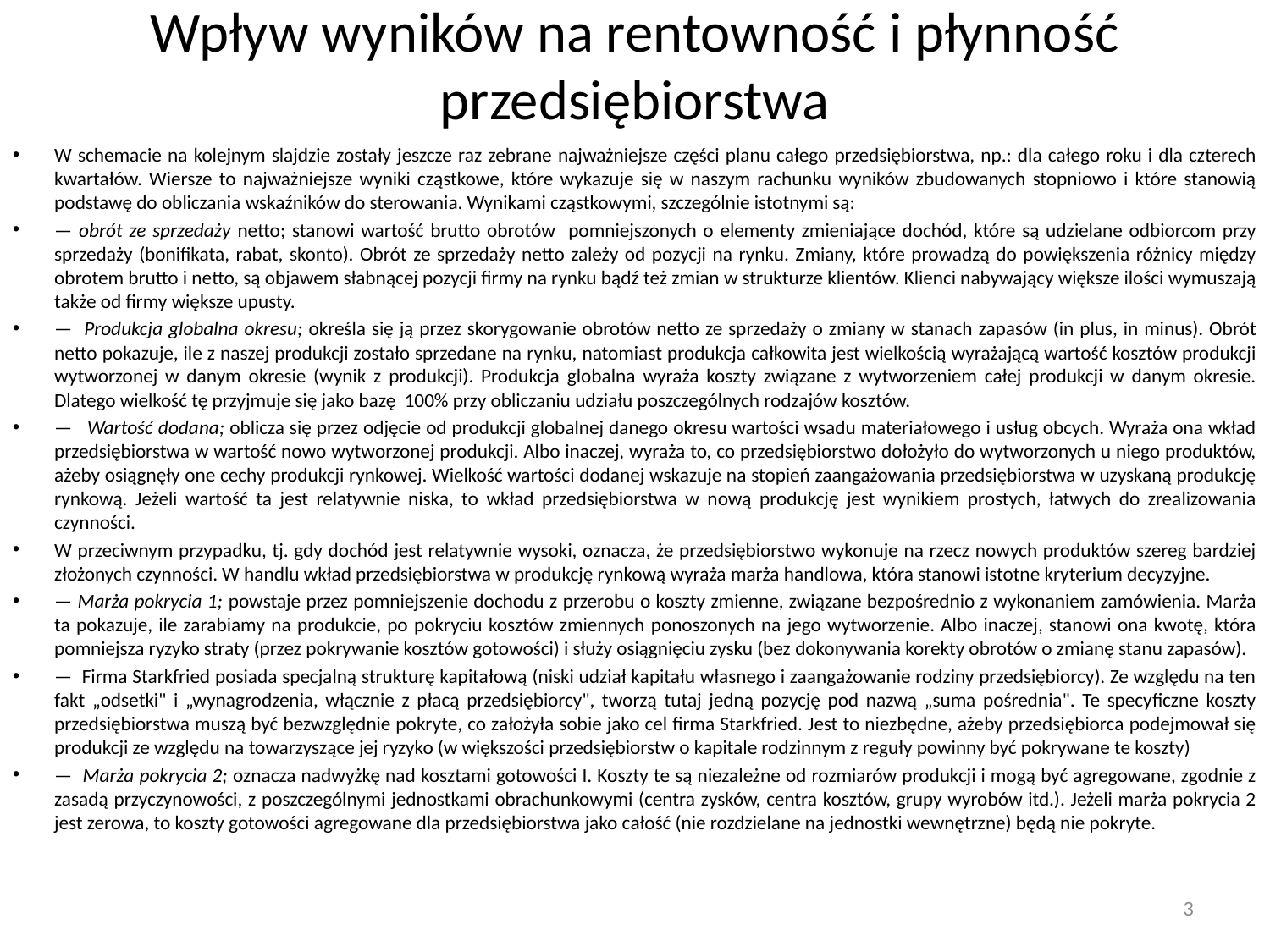

# Wpływ wyników na rentowność i płynność przedsiębiorstwa
W schemacie na kolejnym slajdzie zostały jeszcze raz zebrane najważniejsze części planu całego przedsiębiorstwa, np.: dla całego roku i dla czterech kwartałów. Wiersze to najważniejsze wyniki cząstkowe, które wykazuje się w naszym rachunku wyników zbudowanych stopniowo i które stanowią podstawę do obliczania wskaźników do sterowania. Wynikami cząstkowymi, szczególnie istotnymi są:
— obrót ze sprzedaży netto; stanowi wartość brutto obrotów  pomniejszonych o elementy zmieniające dochód, które są udzielane odbiorcom przy sprzedaży (bonifikata, rabat, skonto). Obrót ze sprzedaży netto zależy od pozycji na rynku. Zmiany, które prowadzą do powiększenia różnicy między obrotem brutto i netto, są objawem słabnącej pozycji firmy na rynku bądź też zmian w strukturze klientów. Klienci nabywający większe ilości wymuszają także od firmy większe upusty.
—  Produkcja globalna okresu; określa się ją przez skorygowanie obrotów netto ze sprzedaży o zmiany w stanach zapasów (in plus, in minus). Obrót netto pokazuje, ile z naszej produkcji zostało sprzedane na rynku, natomiast produkcja całkowita jest wielkością wyrażającą wartość kosztów produkcji wytworzonej w danym okresie (wynik z produkcji). Produkcja globalna wyraża koszty związane z wytworzeniem całej produkcji w danym okresie. Dlatego wielkość tę przyjmuje się jako bazę  100% przy obliczaniu udziału poszczególnych rodzajów kosztów.
—   Wartość dodana; oblicza się przez odjęcie od produkcji globalnej danego okresu wartości wsadu materiałowego i usług obcych. Wyraża ona wkład przedsiębiorstwa w wartość nowo wytworzonej produkcji. Albo inaczej, wyraża to, co przedsiębiorstwo dołożyło do wytworzonych u niego produktów, ażeby osiągnęły one cechy produkcji rynkowej. Wielkość wartości dodanej wskazuje na stopień zaangażowania przedsiębiorstwa w uzyskaną produkcję rynkową. Jeżeli wartość ta jest relatywnie niska, to wkład przedsiębiorstwa w nową produkcję jest wynikiem prostych, łatwych do zrealizowania czynności.
W przeciwnym przypadku, tj. gdy dochód jest relatywnie wysoki, oznacza, że przedsiębiorstwo wykonuje na rzecz nowych produktów szereg bardziej złożonych czynności. W handlu wkład przedsiębiorstwa w produkcję rynkową wyraża marża handlowa, która stanowi istotne kryterium decyzyjne.
— Marża pokrycia 1; powstaje przez pomniejszenie dochodu z przerobu o koszty zmienne, związane bezpośrednio z wykonaniem zamówienia. Marża ta pokazuje, ile zarabiamy na produkcie, po pokryciu kosztów zmiennych ponoszonych na jego wytworzenie. Albo inaczej, stanowi ona kwotę, która pomniejsza ryzyko straty (przez pokrywanie kosztów gotowości) i służy osiągnięciu zysku (bez dokonywania korekty obrotów o zmianę stanu zapasów).
—  Firma Starkfried posiada specjalną strukturę kapitałową (niski udział kapitału własnego i zaangażowanie rodziny przedsiębiorcy). Ze względu na ten fakt „odsetki" i „wynagrodzenia, włącznie z płacą przedsiębiorcy", tworzą tutaj jedną pozycję pod nazwą „suma pośrednia". Te specyficzne koszty przedsiębiorstwa muszą być bezwzględnie pokryte, co założyła sobie jako cel firma Starkfried. Jest to niezbędne, ażeby przedsiębiorca podejmował się produkcji ze względu na towarzyszące jej ryzyko (w większości przedsiębiorstw o kapitale rodzinnym z reguły powinny być pokrywane te koszty)
—  Marża pokrycia 2; oznacza nadwyżkę nad kosztami gotowości I. Koszty te są niezależne od rozmiarów produkcji i mogą być agregowane, zgodnie z zasadą przyczynowości, z poszczególnymi jednostkami obrachunkowymi (centra zysków, centra kosztów, grupy wyrobów itd.). Jeżeli marża pokrycia 2 jest zerowa, to koszty gotowości agregowane dla przedsiębiorstwa jako całość (nie rozdzielane na jednostki wewnętrzne) będą nie pokryte.
3